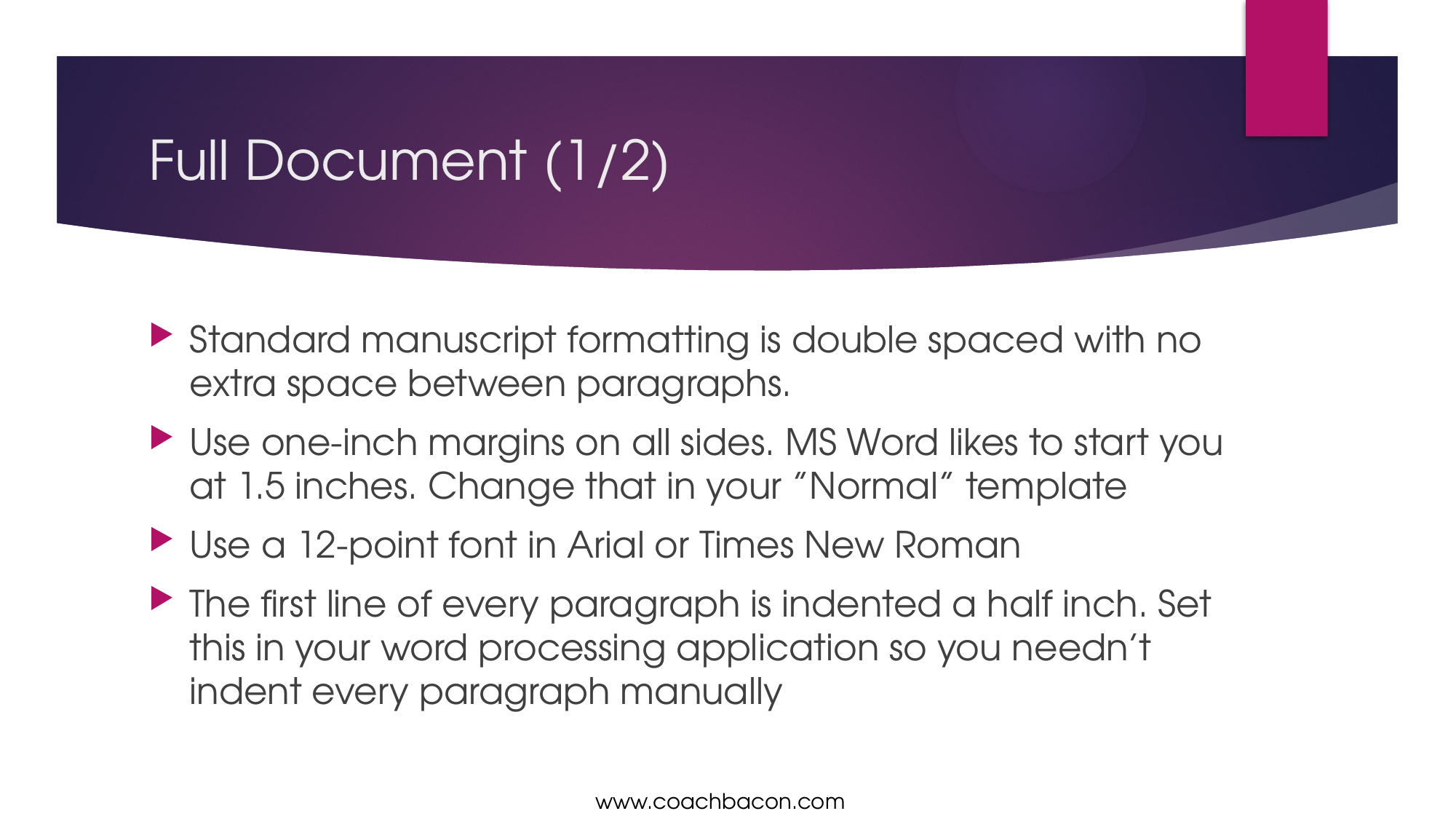

# Full Document (1/2)
Standard manuscript formatting is double spaced with no extra space between paragraphs.
Use one-inch margins on all sides. MS Word likes to start you at 1.5 inches. Change that in your ”Normal” template
Use a 12-point font in Arial or Times New Roman
The first line of every paragraph is indented a half inch. Set this in your word processing application so you needn’t indent every paragraph manually
www.coachbacon.com